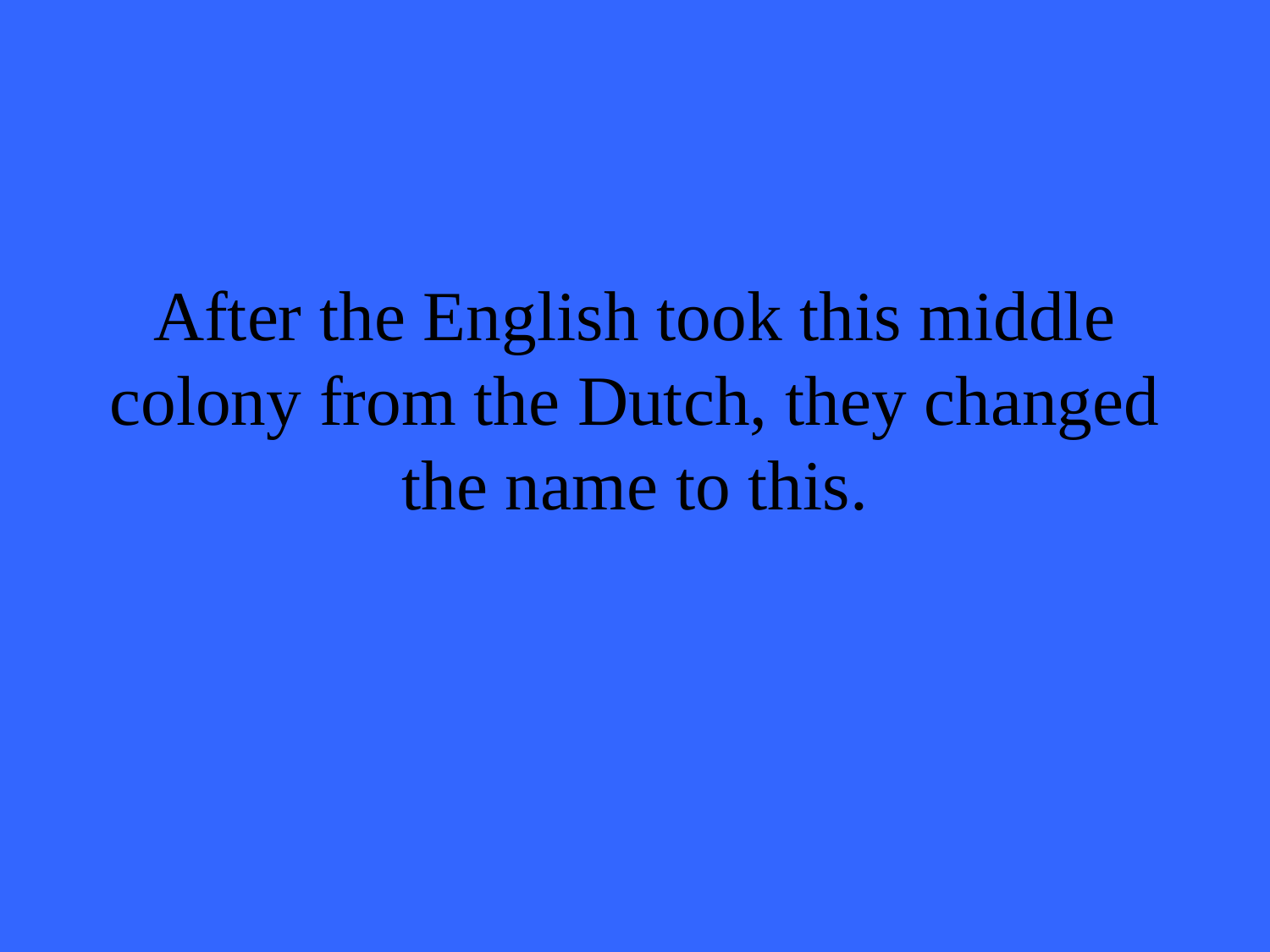

# After the English took this middle colony from the Dutch, they changed the name to this.